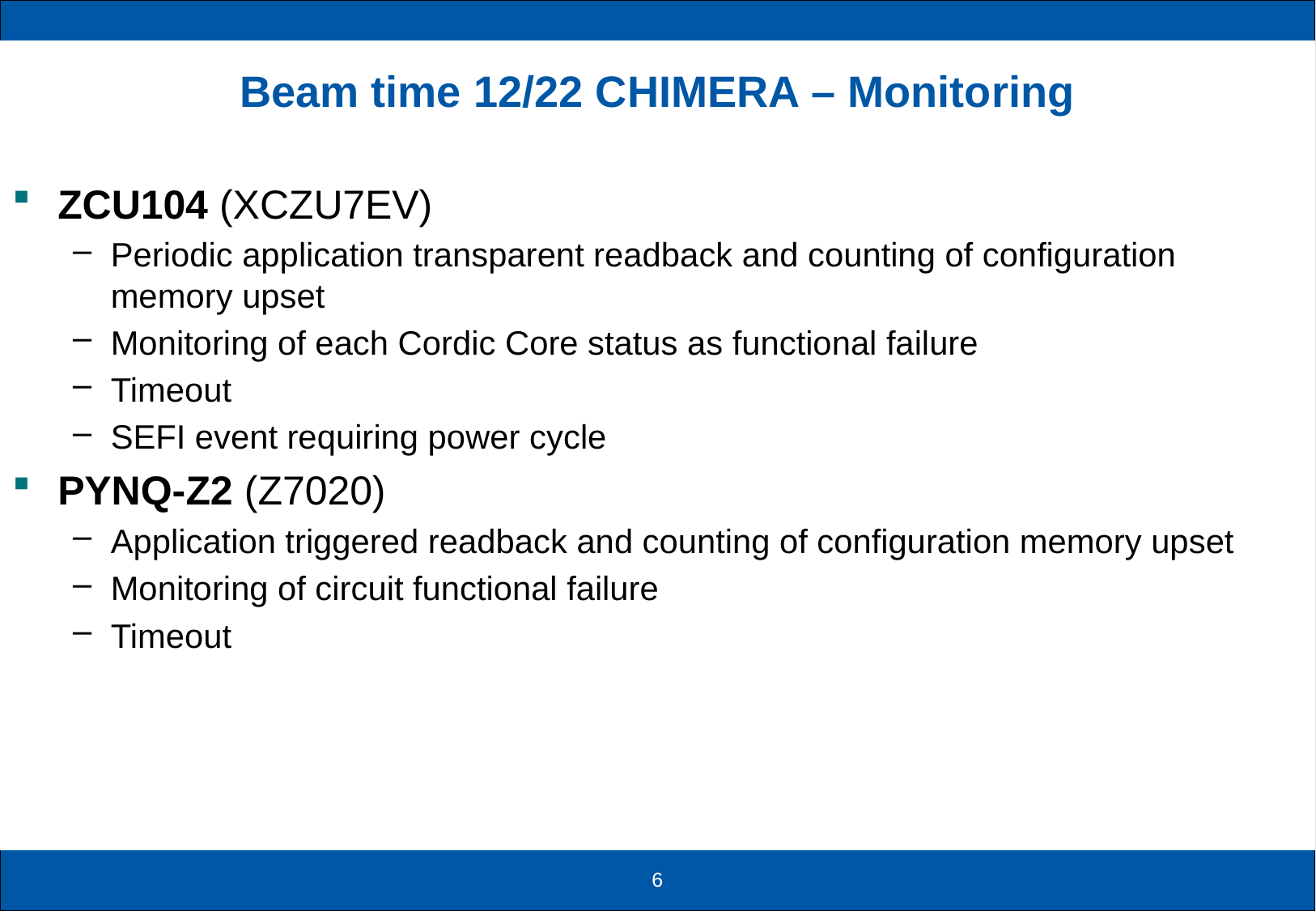

# Beam time 12/22 CHIMERA – Monitoring
ZCU104 (XCZU7EV)
Periodic application transparent readback and counting of configuration memory upset
Monitoring of each Cordic Core status as functional failure
Timeout
SEFI event requiring power cycle
PYNQ-Z2 (Z7020)
Application triggered readback and counting of configuration memory upset
Monitoring of circuit functional failure
Timeout

6